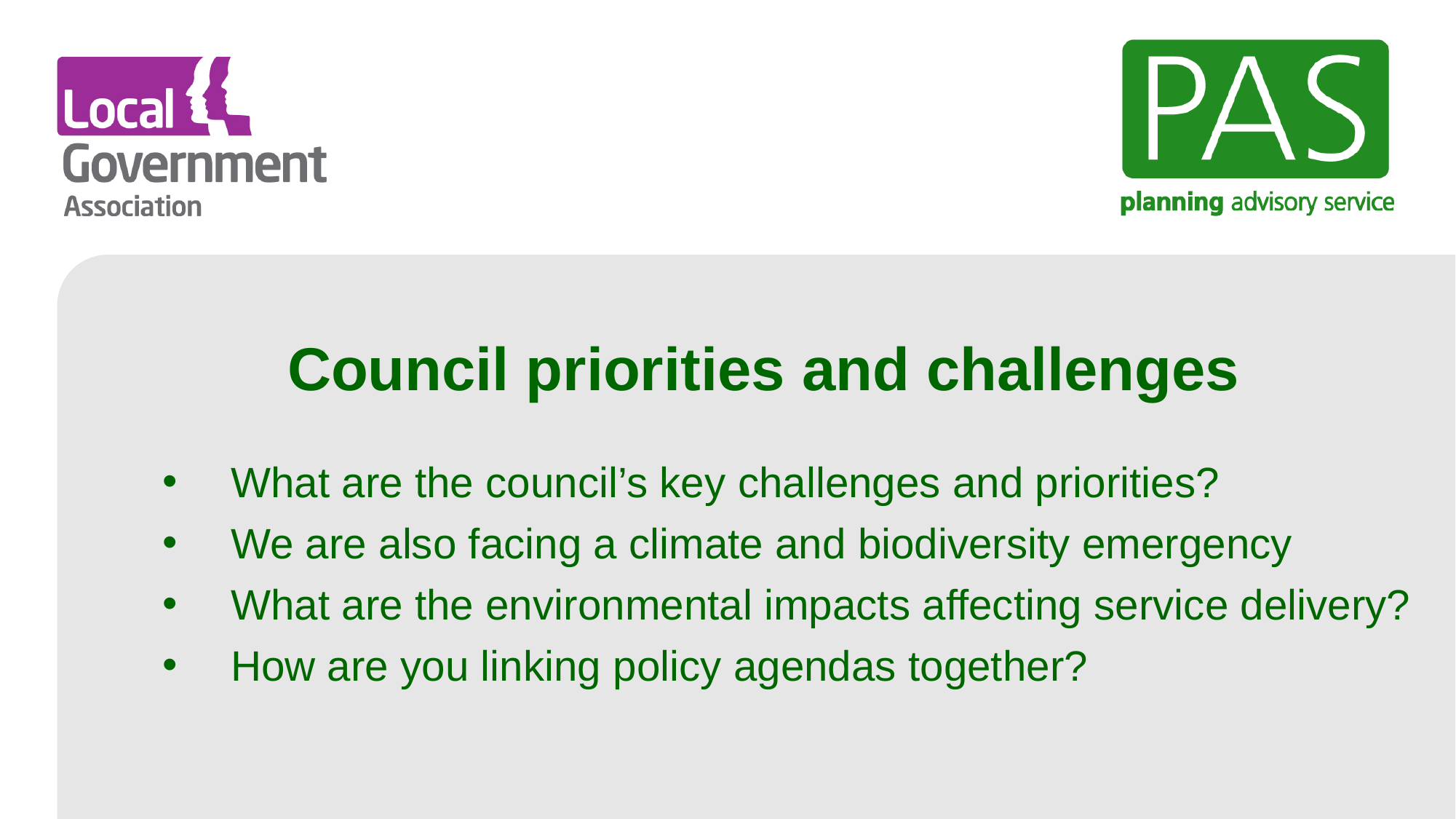

# Council priorities and challenges
What are the council’s key challenges and priorities?
We are also facing a climate and biodiversity emergency
What are the environmental impacts affecting service delivery?
How are you linking policy agendas together?